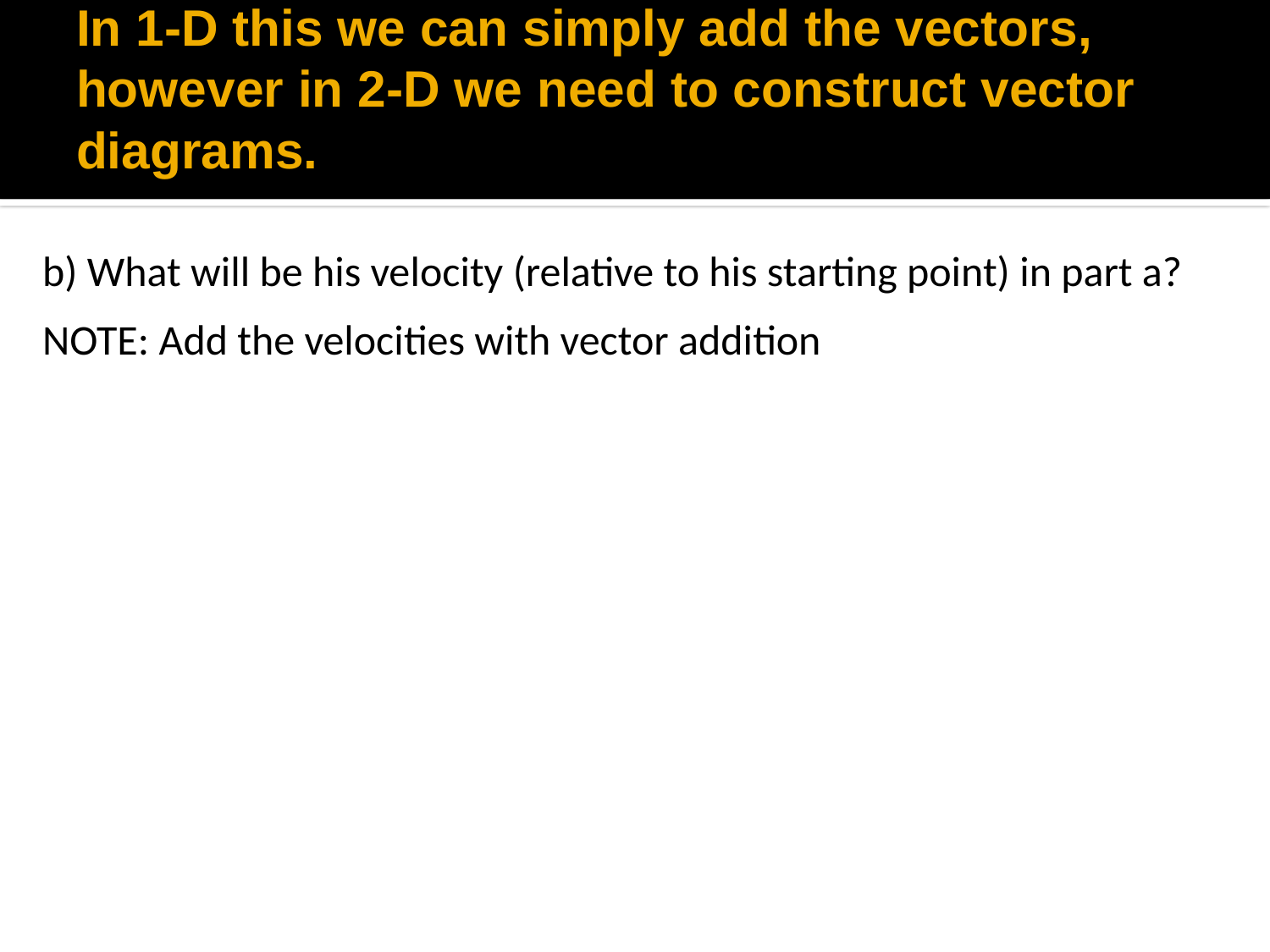

# In 1-D this we can simply add the vectors, however in 2-D we need to construct vector diagrams.
b) What will be his velocity (relative to his starting point) in part a?
NOTE: Add the velocities with vector addition